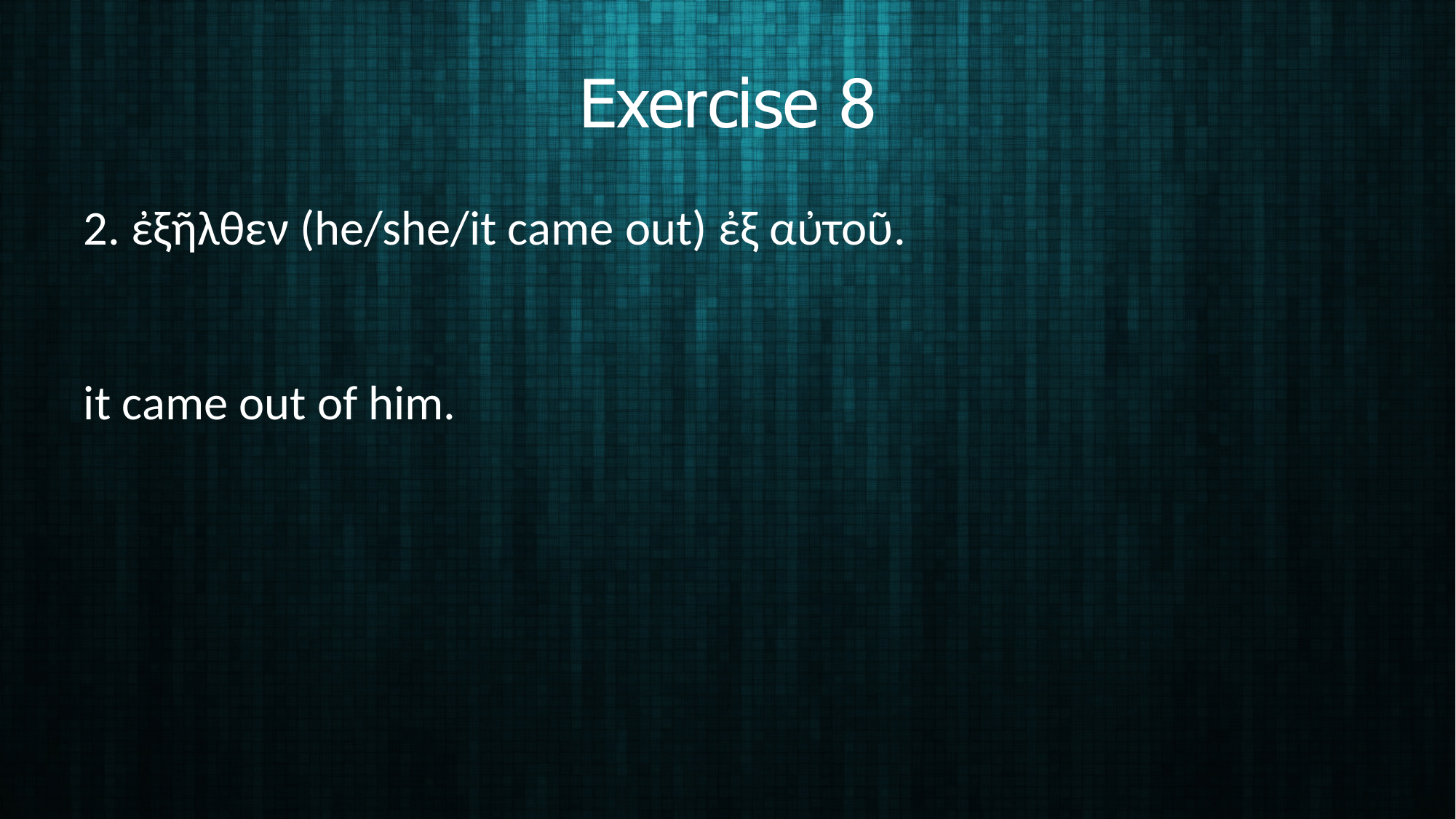

# Exercise 8
2. ἐξῆλθεν (he/she/it came out) ἐξ αὐτοῦ.

it came out of him.